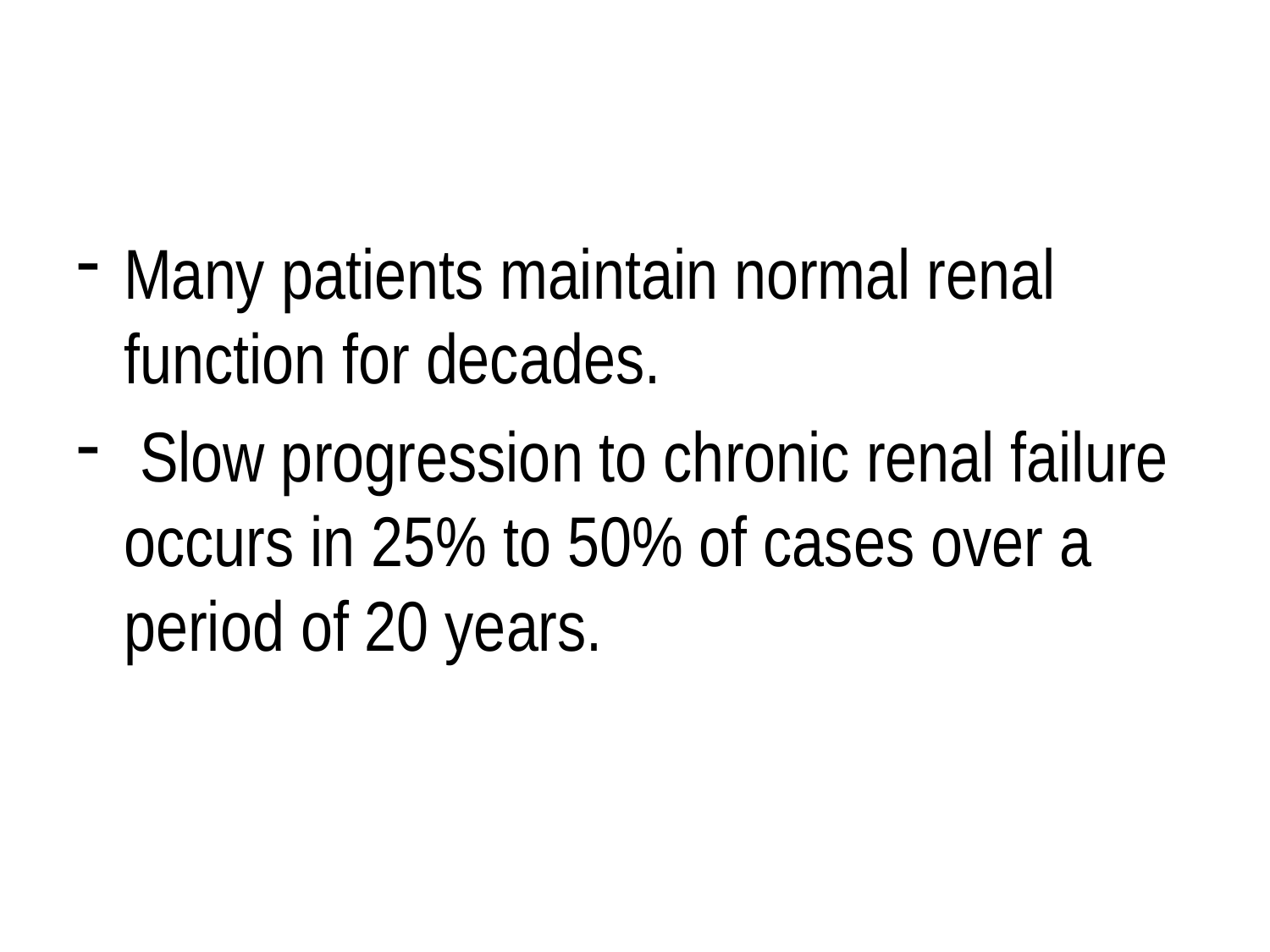

#
Many patients maintain normal renal function for decades.
 Slow progression to chronic renal failure occurs in 25% to 50% of cases over a period of 20 years.